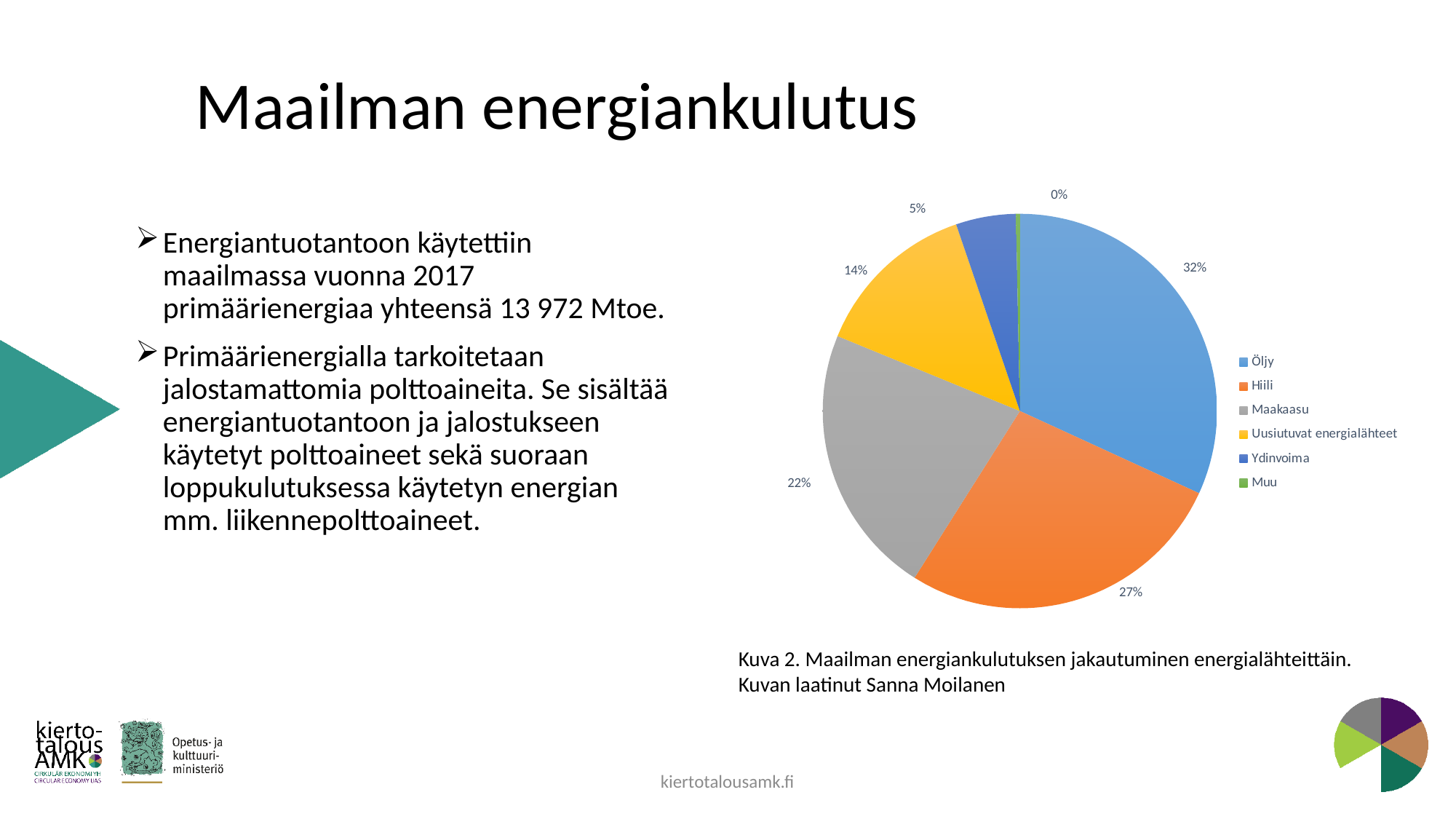

# Maailman energiankulutus

### Chart

| Category |  |
|---|---|
| Öljy | 4449.0 |
| Hiili | 3790.0 |
| Maakaasu | 3107.0 |
| Uusiutuvat energialähteet | 1894.0 |
| Ydinvoima | 687.0 |
| Muu | 45.0 |
Energiantuotantoon käytettiin maailmassa vuonna 2017 primäärienergiaa yhteensä 13 972 Mtoe.
Primäärienergialla tarkoitetaan jalostamattomia polttoaineita. Se sisältää energiantuotantoon ja jalostukseen käytetyt polttoaineet sekä suoraan loppukulutuksessa käytetyn energian mm. liikennepolttoaineet.

Kuva 2. Maailman energiankulutuksen jakautuminen energialähteittäin.
Kuvan laatinut Sanna Moilanen
kiertotalousamk.fi